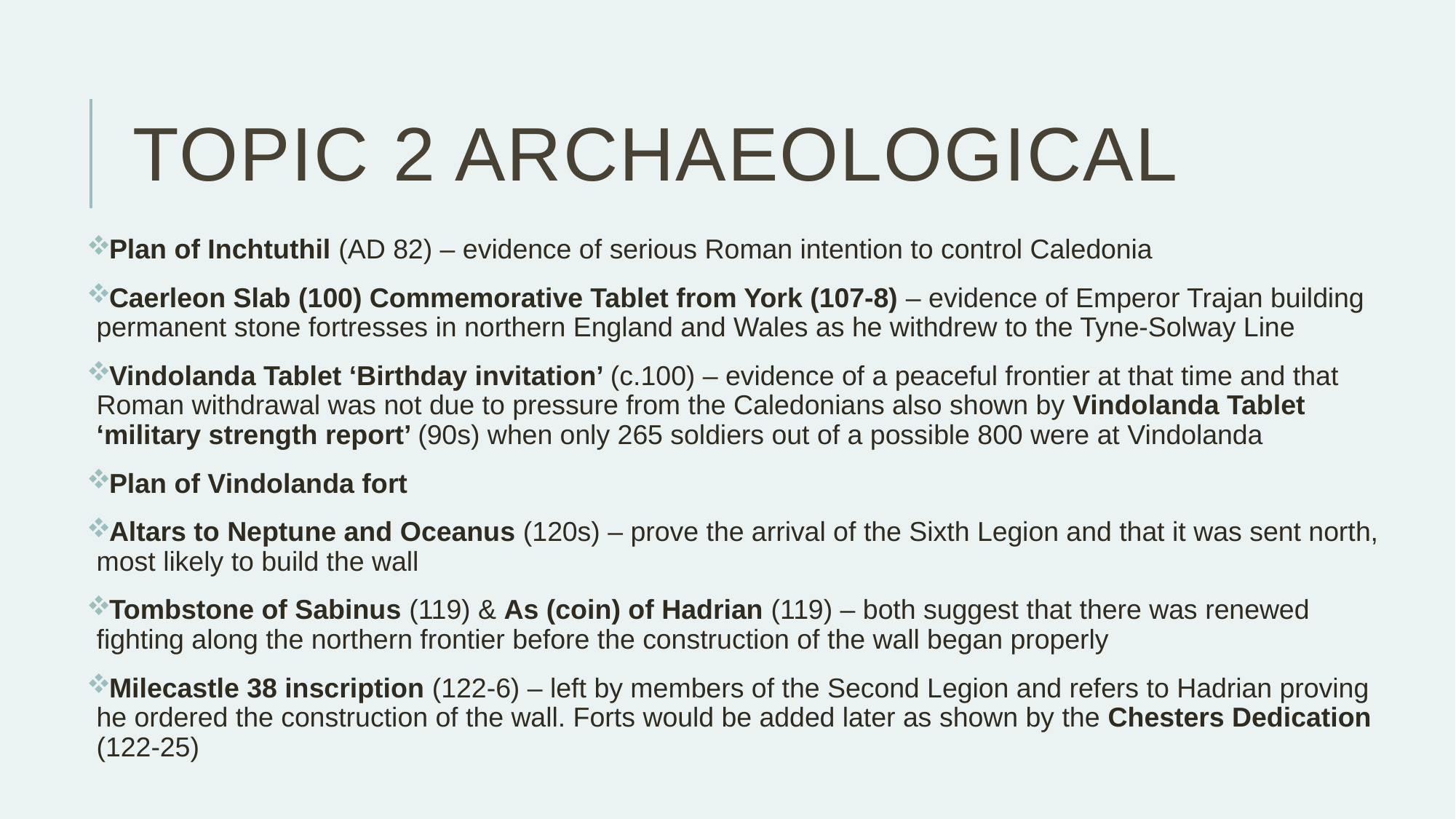

# Topic 2 Archaeological
Plan of Inchtuthil (AD 82) – evidence of serious Roman intention to control Caledonia
Caerleon Slab (100) Commemorative Tablet from York (107-8) – evidence of Emperor Trajan building permanent stone fortresses in northern England and Wales as he withdrew to the Tyne-Solway Line
Vindolanda Tablet ‘Birthday invitation’ (c.100) – evidence of a peaceful frontier at that time and that Roman withdrawal was not due to pressure from the Caledonians also shown by Vindolanda Tablet ‘military strength report’ (90s) when only 265 soldiers out of a possible 800 were at Vindolanda
Plan of Vindolanda fort
Altars to Neptune and Oceanus (120s) – prove the arrival of the Sixth Legion and that it was sent north, most likely to build the wall
Tombstone of Sabinus (119) & As (coin) of Hadrian (119) – both suggest that there was renewed fighting along the northern frontier before the construction of the wall began properly
Milecastle 38 inscription (122-6) – left by members of the Second Legion and refers to Hadrian proving he ordered the construction of the wall. Forts would be added later as shown by the Chesters Dedication (122-25)